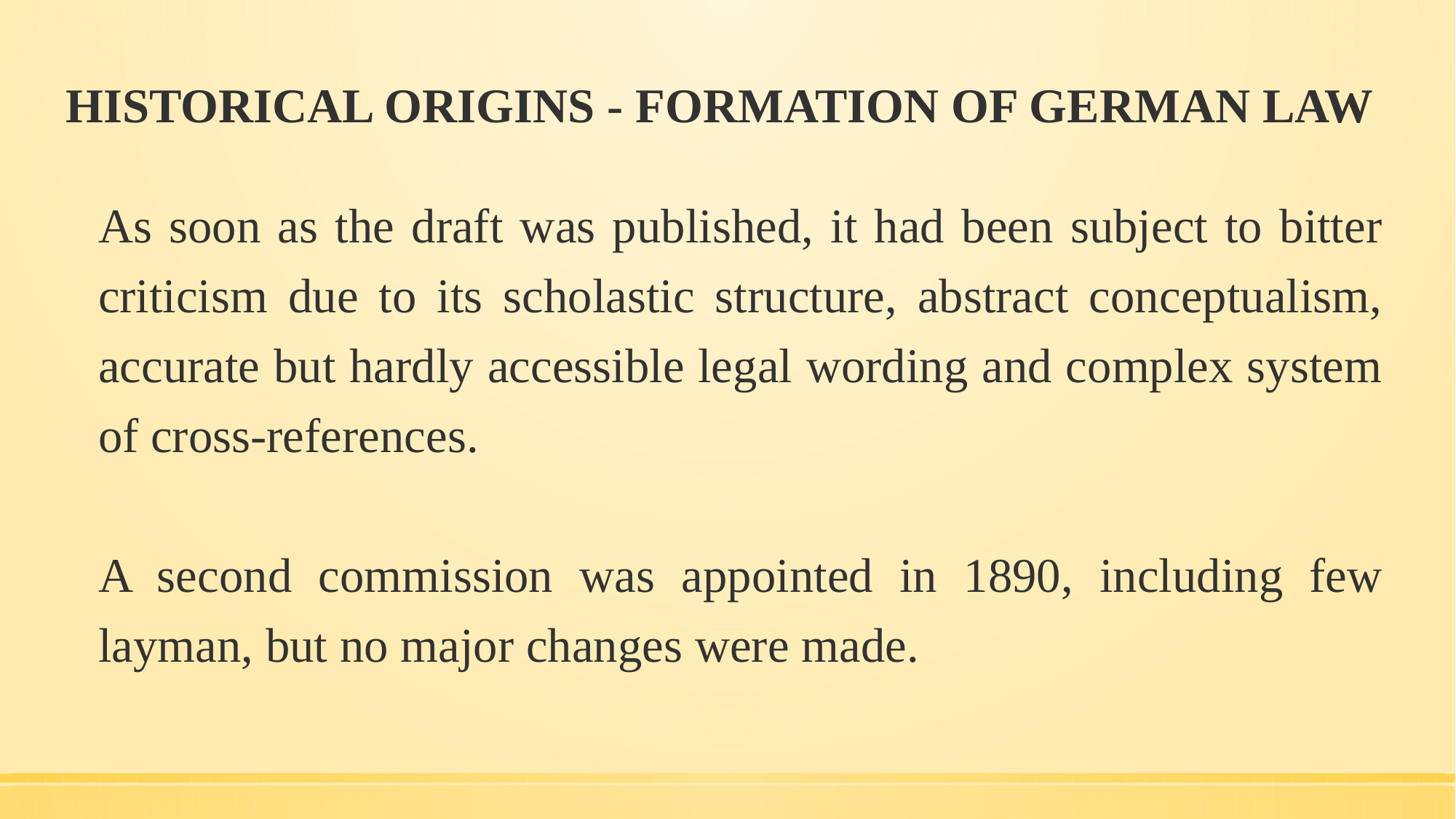

# HISTORICAL ORIGINS - FORMATION OF GERMAN LAW
As soon as the draft was published, it had been subject to bitter criticism due to its scholastic structure, abstract conceptualism, accurate but hardly accessible legal wording and complex system of cross-references.

A second commission was appointed in 1890, including few layman, but no major changes were made.